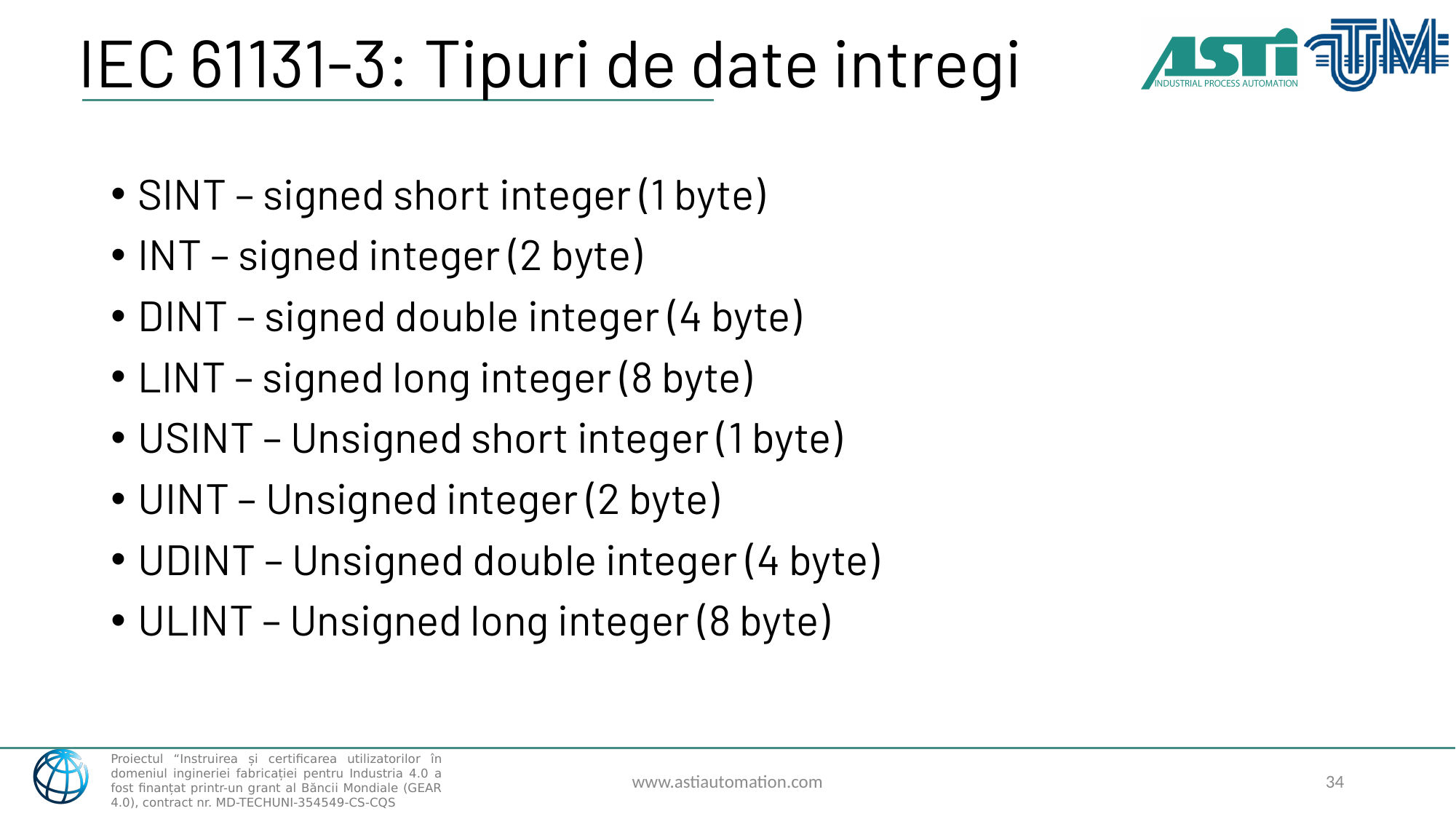

# IEC 61131-3: Tipuri de date intregi
SINT – signed short integer (1 byte)
INT – signed integer (2 byte)
DINT – signed double integer (4 byte)
LINT – signed long integer (8 byte)
USINT – Unsigned short integer (1 byte)
UINT – Unsigned integer (2 byte)
UDINT – Unsigned double integer (4 byte)
ULINT – Unsigned long integer (8 byte)

www.astiautomation.com
34